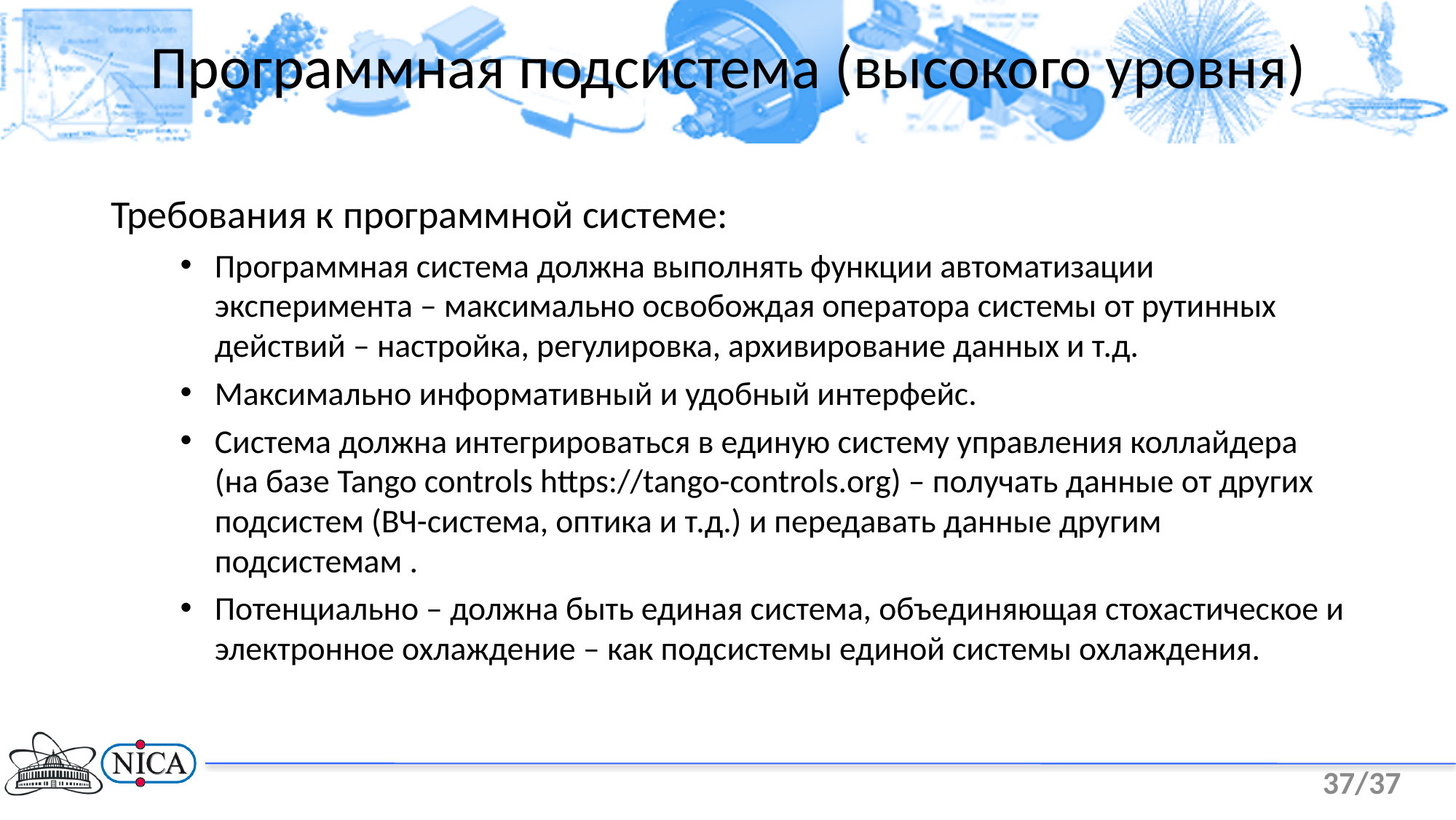

Программная подсистема (высокого уровня)
Требования к программной системе:
Программная система должна выполнять функции автоматизации эксперимента – максимально освобождая оператора системы от рутинных действий – настройка, регулировка, архивирование данных и т.д.
Максимально информативный и удобный интерфейс.
Система должна интегрироваться в единую систему управления коллайдера (на базе Tango controls https://tango-controls.org) – получать данные от других подсистем (ВЧ-система, оптика и т.д.) и передавать данные другим подсистемам .
Потенциально – должна быть единая система, объединяющая стохастическое и электронное охлаждение – как подсистемы единой системы охлаждения.

37/37